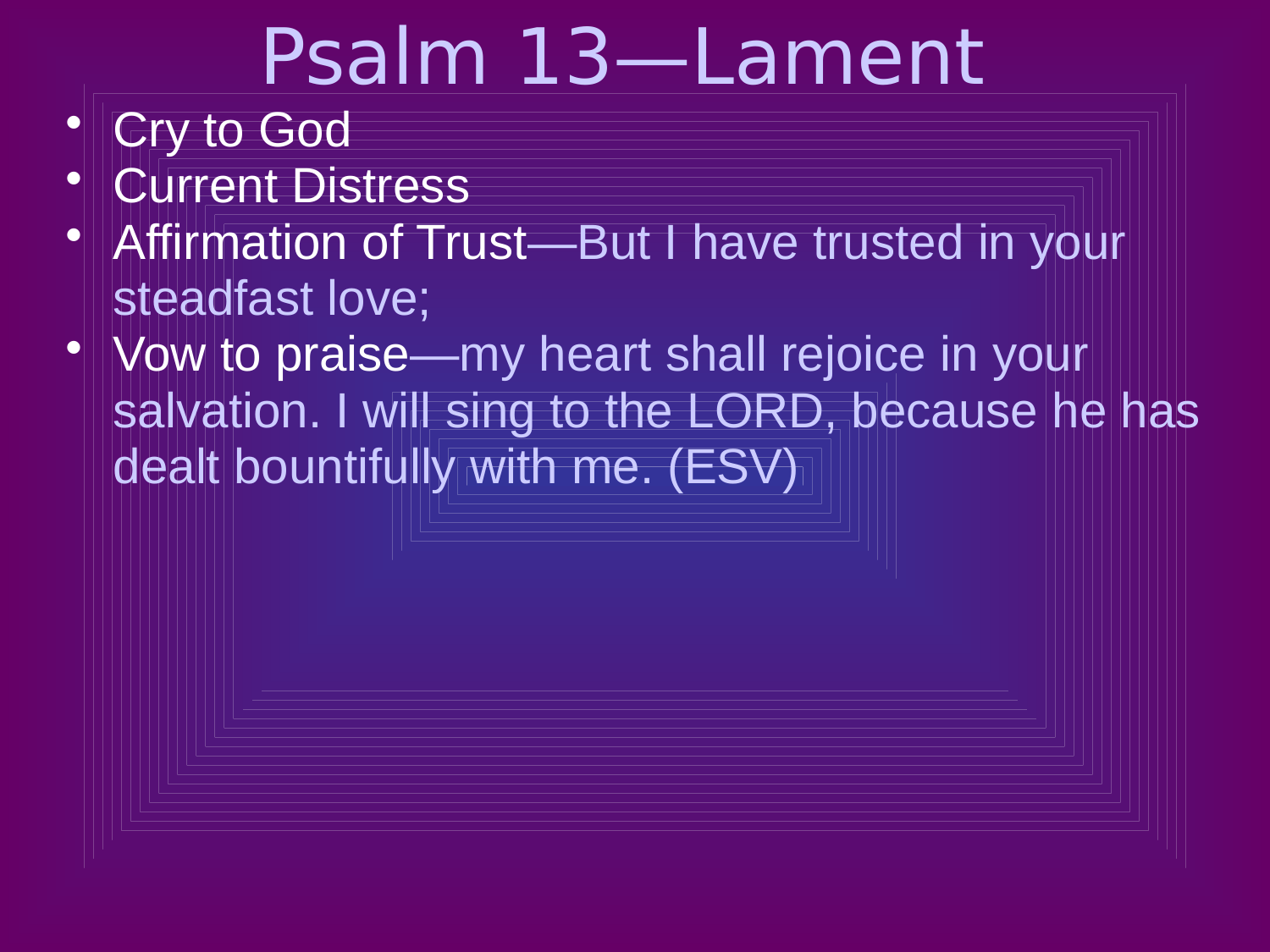

# Psalm 13—Lament
Cry to God
Current Distress
Affirmation of Trust—But I have trusted in your steadfast love;
Vow to praise—my heart shall rejoice in your salvation. I will sing to the LORD, because he has dealt bountifully with me. (ESV)